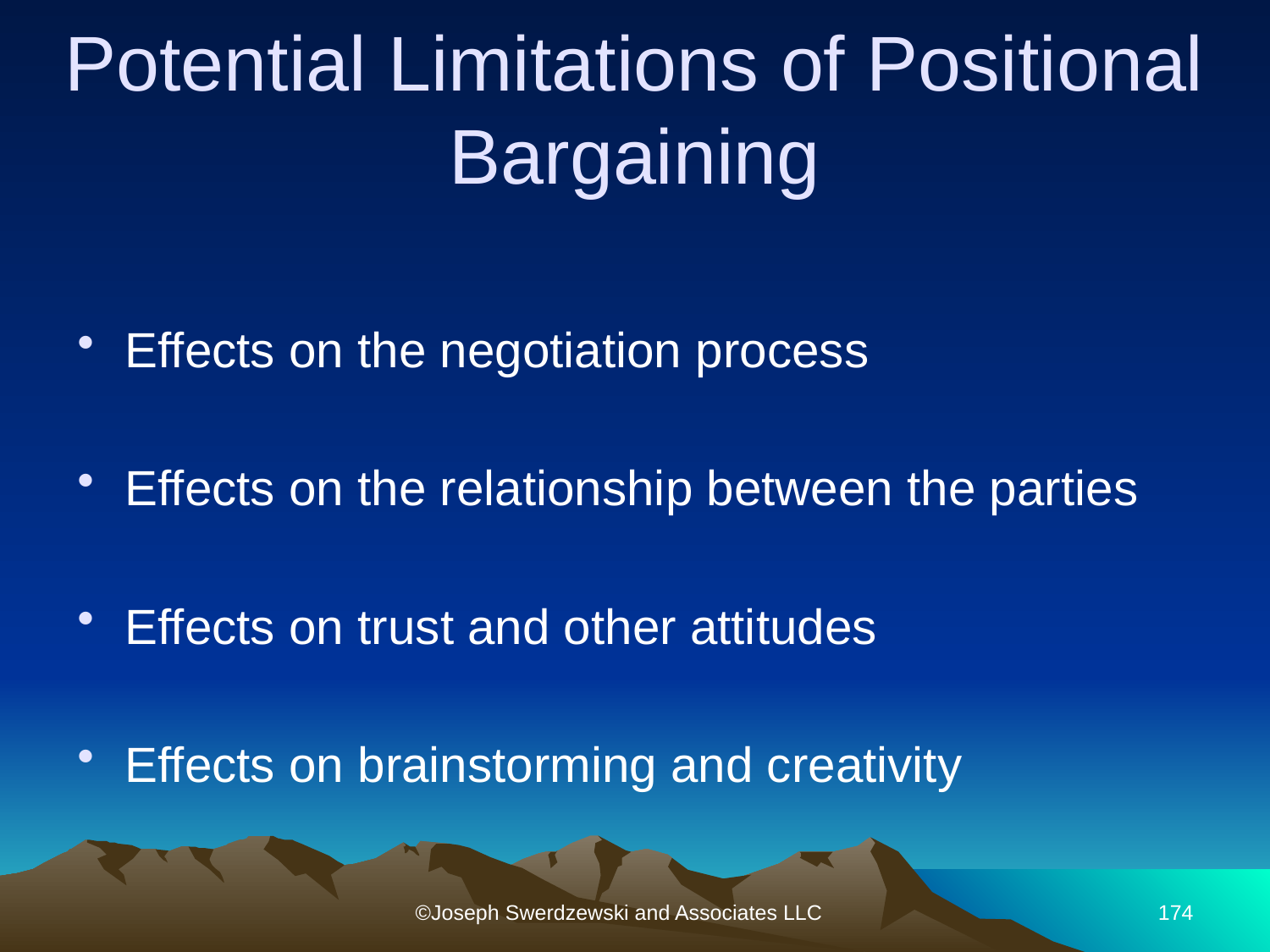

# Potential Limitations of Positional Bargaining

Effects on the negotiation process

Effects on the relationship between the parties

Effects on trust and other attitudes

Effects on brainstorming and creativity

©Joseph Swerdzewski and Associates LLC
174